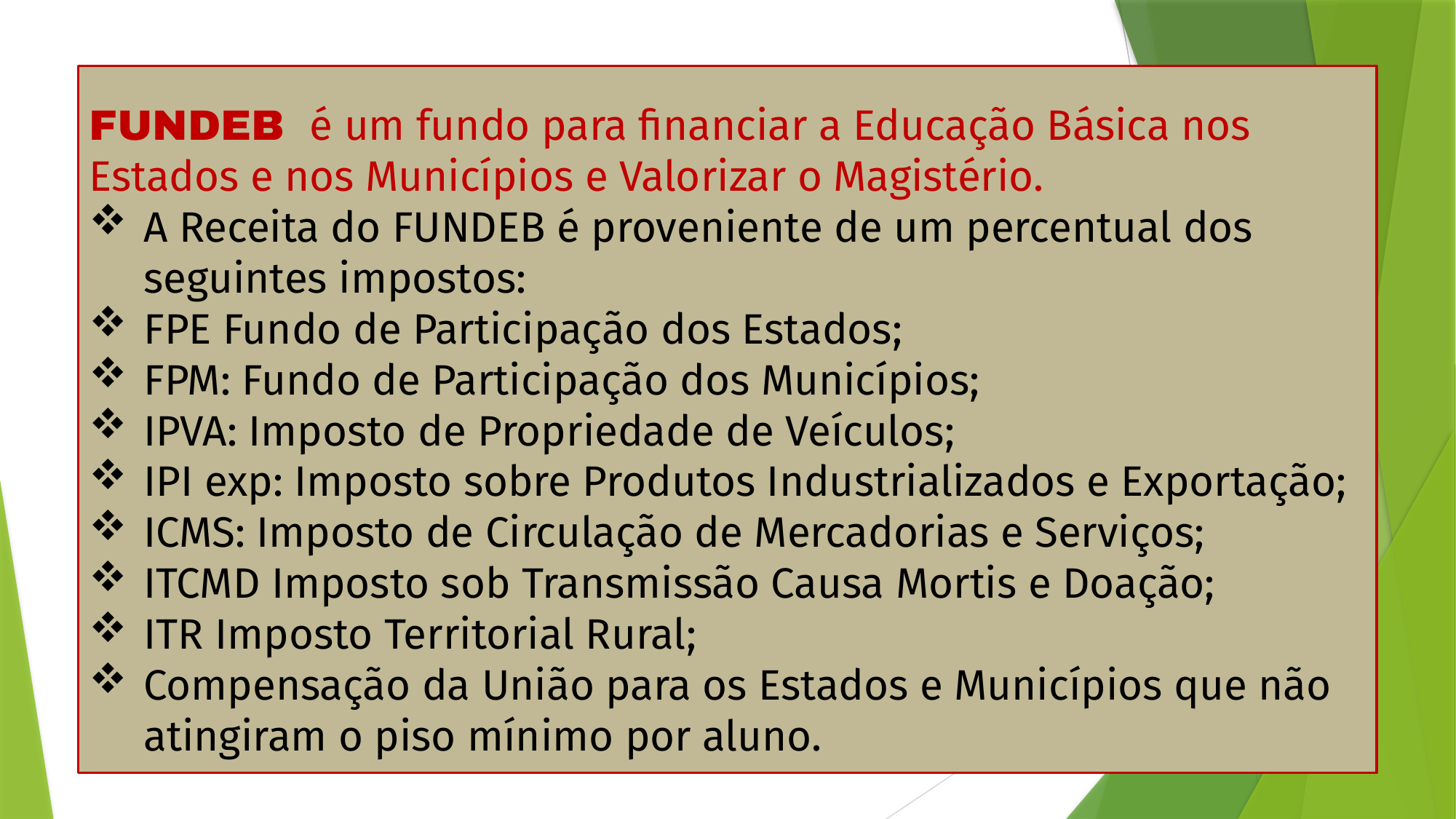

FUNDEB  é um fundo para financiar a Educação Básica nos Estados e nos Municípios e Valorizar o Magistério.
A Receita do FUNDEB é proveniente de um percentual dos seguintes impostos:
FPE Fundo de Participação dos Estados;
FPM: Fundo de Participação dos Municípios;
IPVA: Imposto de Propriedade de Veículos;
IPI exp: Imposto sobre Produtos Industrializados e Exportação;
ICMS: Imposto de Circulação de Mercadorias e Serviços;
ITCMD Imposto sob Transmissão Causa Mortis e Doação;
ITR Imposto Territorial Rural;
Compensação da União para os Estados e Municípios que não atingiram o piso mínimo por aluno.